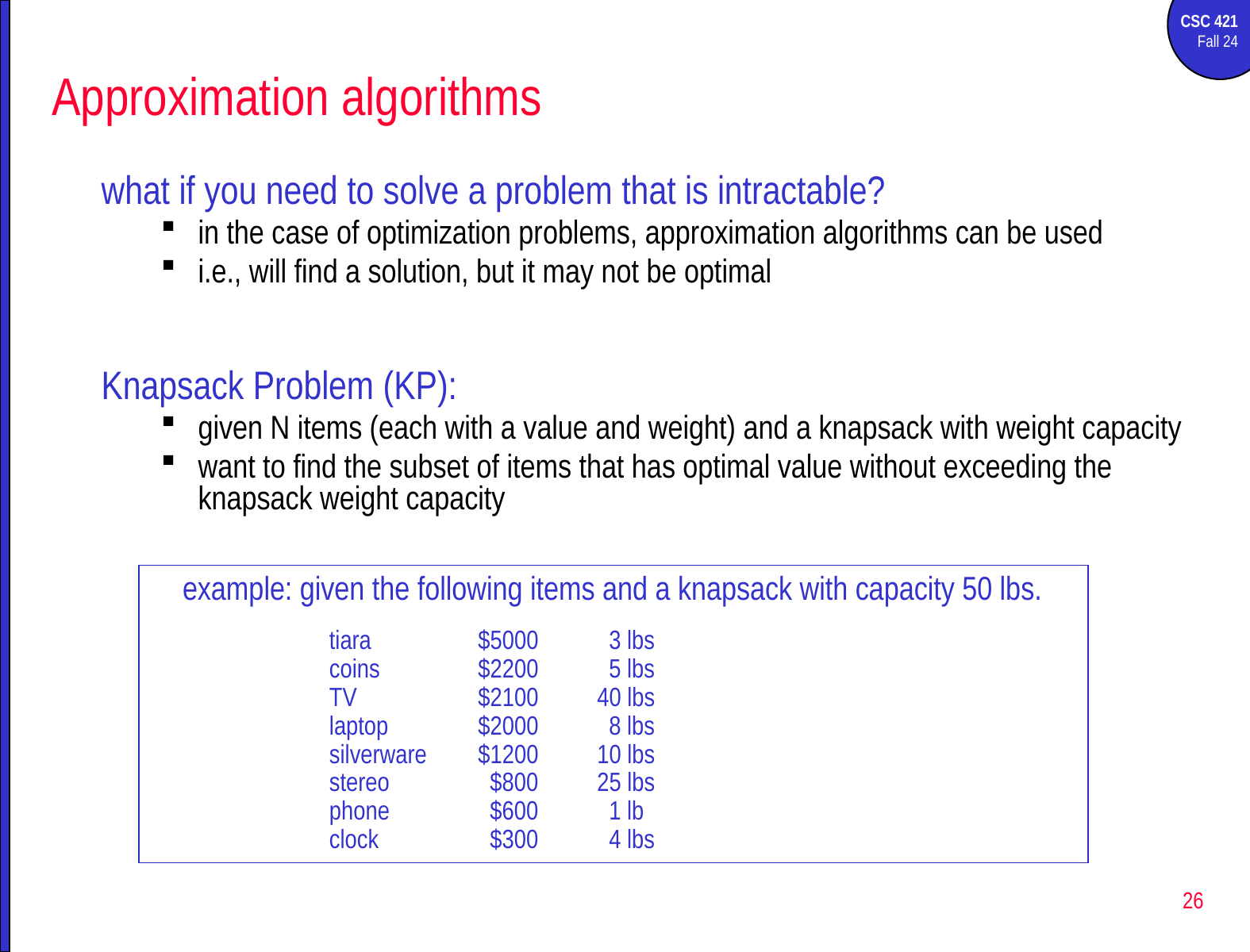

# Approximation algorithms
what if you need to solve a problem that is intractable?
in the case of optimization problems, approximation algorithms can be used
i.e., will find a solution, but it may not be optimal

Knapsack Problem (KP):
given N items (each with a value and weight) and a knapsack with weight capacity
want to find the subset of items that has optimal value without exceeding the knapsack weight capacity

example: given the following items and a knapsack with capacity 50 lbs.

tiara	$5000	  3 lbs
coins	$2200	  5 lbs
TV		$2100	40 lbs
laptop	$2000	  8 lbs
silverware	$1200	10 lbs
stereo	  $800	25 lbs
phone	  $600	  1 lb
clock	  $300	  4 lbs
26